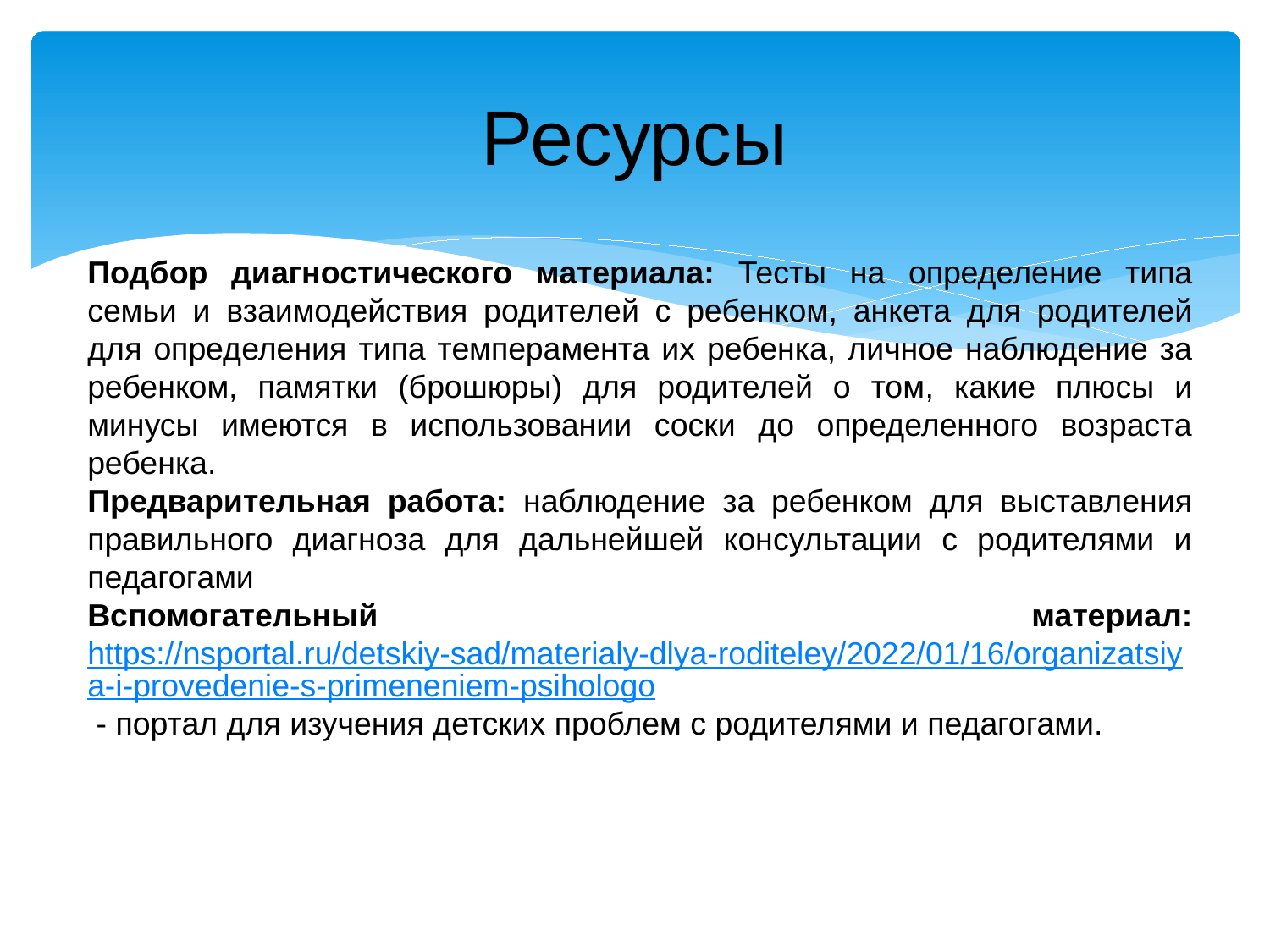

# Ресурсы
Подбор диагностического материала: Тесты на определение типа семьи и взаимодействия родителей с ребенком, анкета для родителей для определения типа темперамента их ребенка, личное наблюдение за ребенком, памятки (брошюры) для родителей о том, какие плюсы и минусы имеются в использовании соски до определенного возраста ребенка.
Предварительная работа: наблюдение за ребенком для выставления правильного диагноза для дальнейшей консультации с родителями и педагогами
Вспомогательный материал: https://nsportal.ru/detskiy-sad/materialy-dlya-roditeley/2022/01/16/organizatsiya-i-provedenie-s-primeneniem-psihologo - портал для изучения детских проблем с родителями и педагогами.